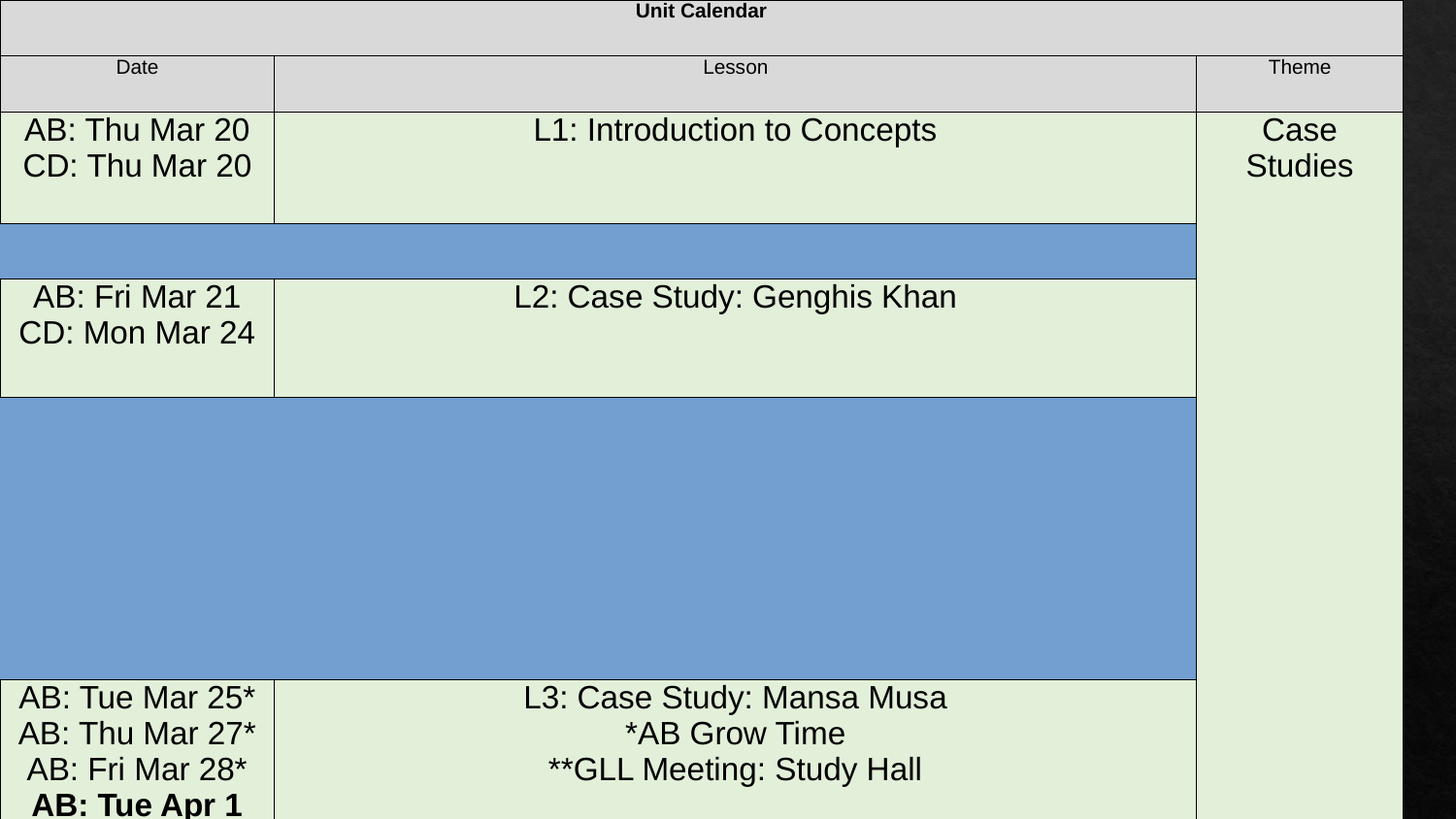

| Unit Calendar |  |  |
| --- | --- | --- |
| Date | Lesson | Theme |
| AB: Thu Mar 20 CD: Thu Mar 20 | L1: Introduction to Concepts | Case Studies |
|  |  |  |
| AB: Fri Mar 21 CD: Mon Mar 24 | L2: Case Study: Genghis Khan |  |
|  |  |  |
| AB: Tue Mar 25\* AB: Thu Mar 27\* AB: Fri Mar 28\* AB: Tue Apr 1 CD: Tue Mar 25\*\* CD: Thu Mar 27 | L3: Case Study: Mansa Musa \*AB Grow Time \*\*GLL Meeting: Study Hall |  |
|  |  |  |
| AB: Thu Apr 3 CD: Tue Apr 1 | L4: Case Study: Wu Zetian |  |
|  |  |  |